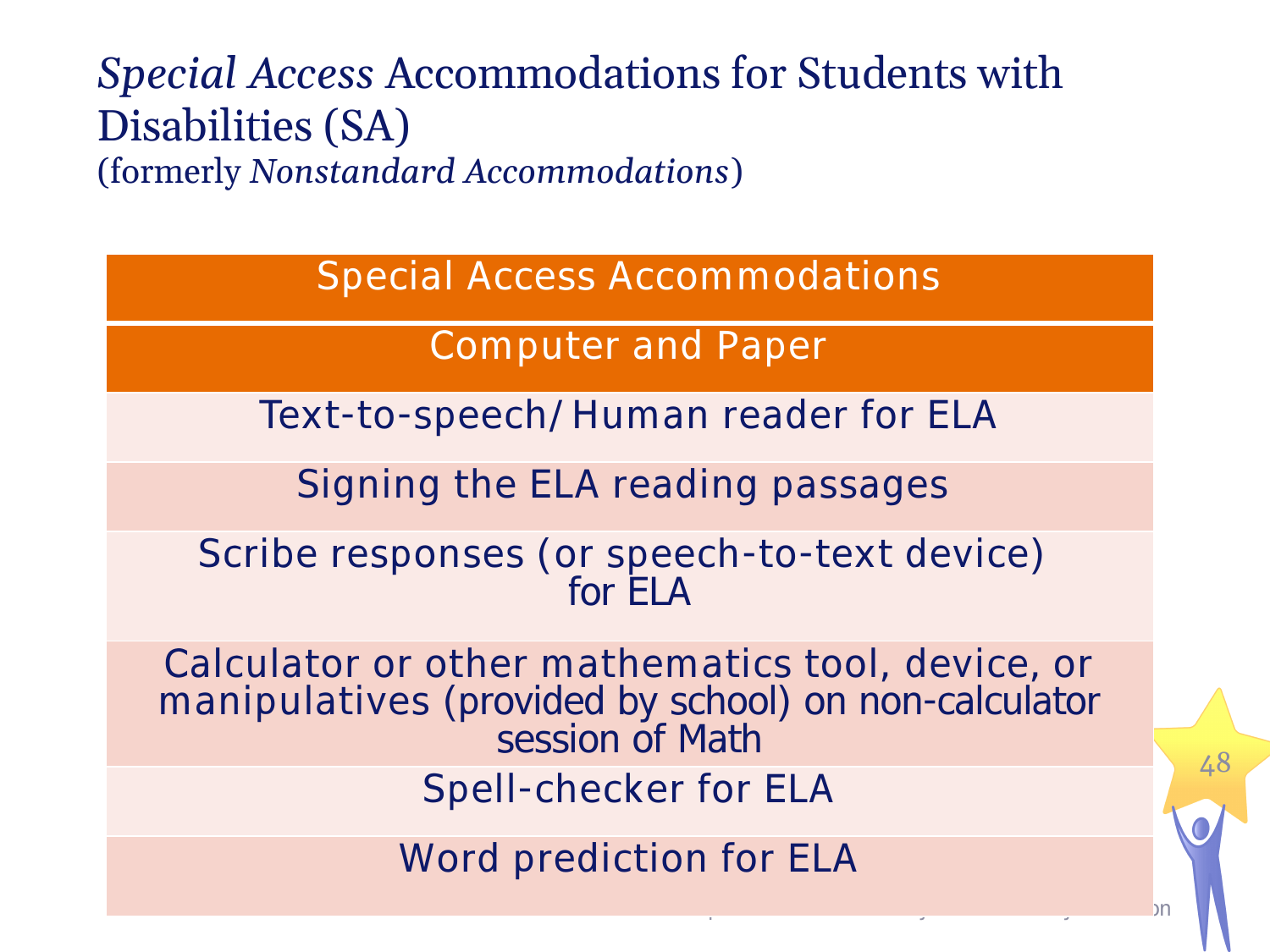

# Special Access Accommodations for Students with Disabilities (SA) (formerly Nonstandard Accommodations)
| Special Access Accommodations |
| --- |
| Computer and Paper |
| Text-to-speech/Human reader for ELA |
| Signing the ELA reading passages |
| Scribe responses (or speech-to-text device) for ELA |
| Calculator or other mathematics tool, device, or manipulatives (provided by school) on non-calculator session of Math |
| Spell-checker for ELA |
| Word prediction for ELA |
48
Massachusetts Department of Elementary and Secondary Education